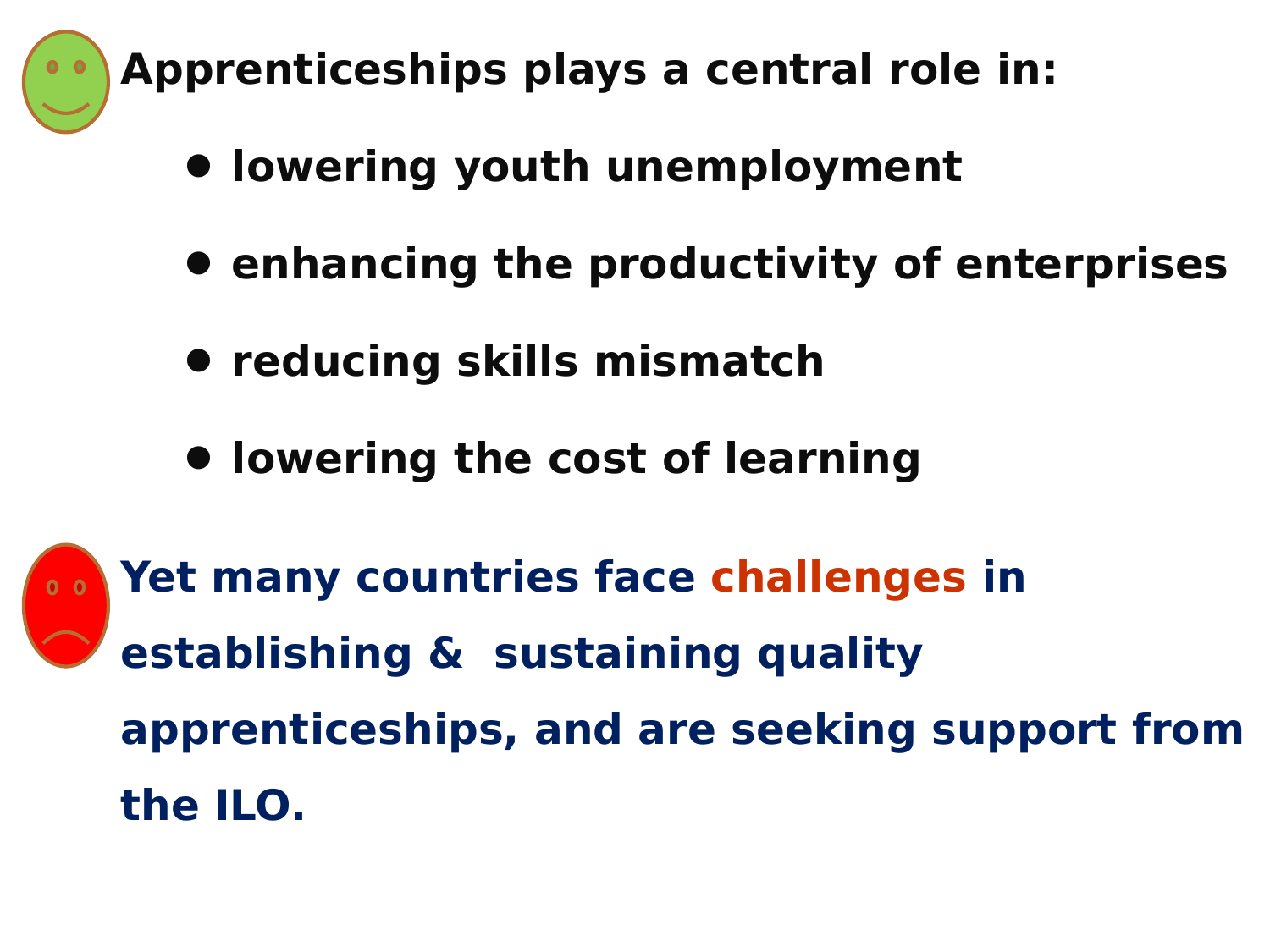

Apprenticeships plays a central role in:
lowering youth unemployment
enhancing the productivity of enterprises
reducing skills mismatch
lowering the cost of learning
Yet many countries face challenges in establishing &  sustaining quality apprenticeships, and are seeking support from the ILO.